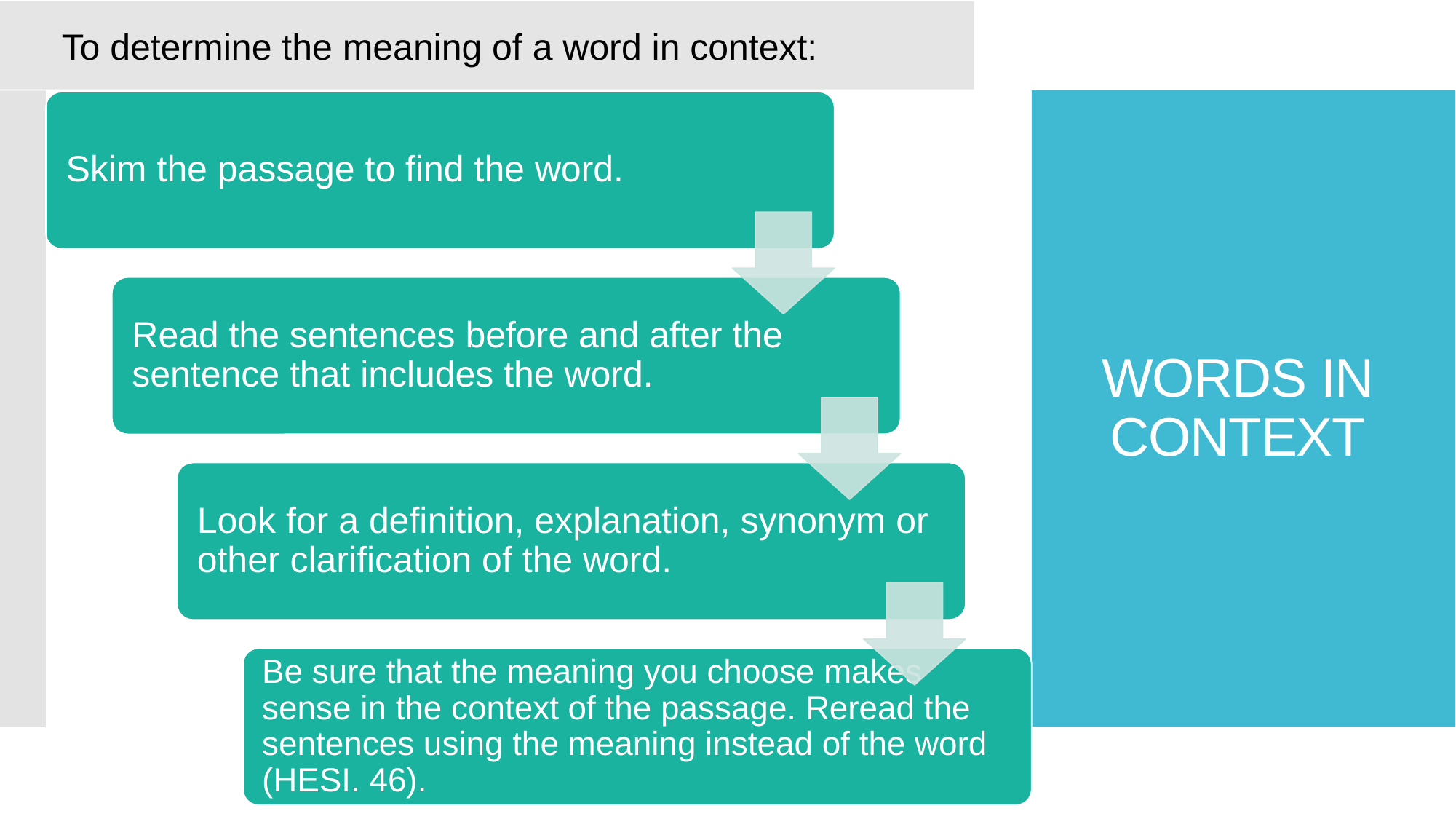

To determine the meaning of a word in context:

Skim the passage to find the word.
Read the sentences before and after the sentence that includes the word.
Look for a definition, explanation, synonym or other clarification of the word.
Be sure that the meaning you choose makes sense in the context of the passage. Reread the sentences using the meaning instead of the word (HESI. 46).

# WORDS IN CONTEXT